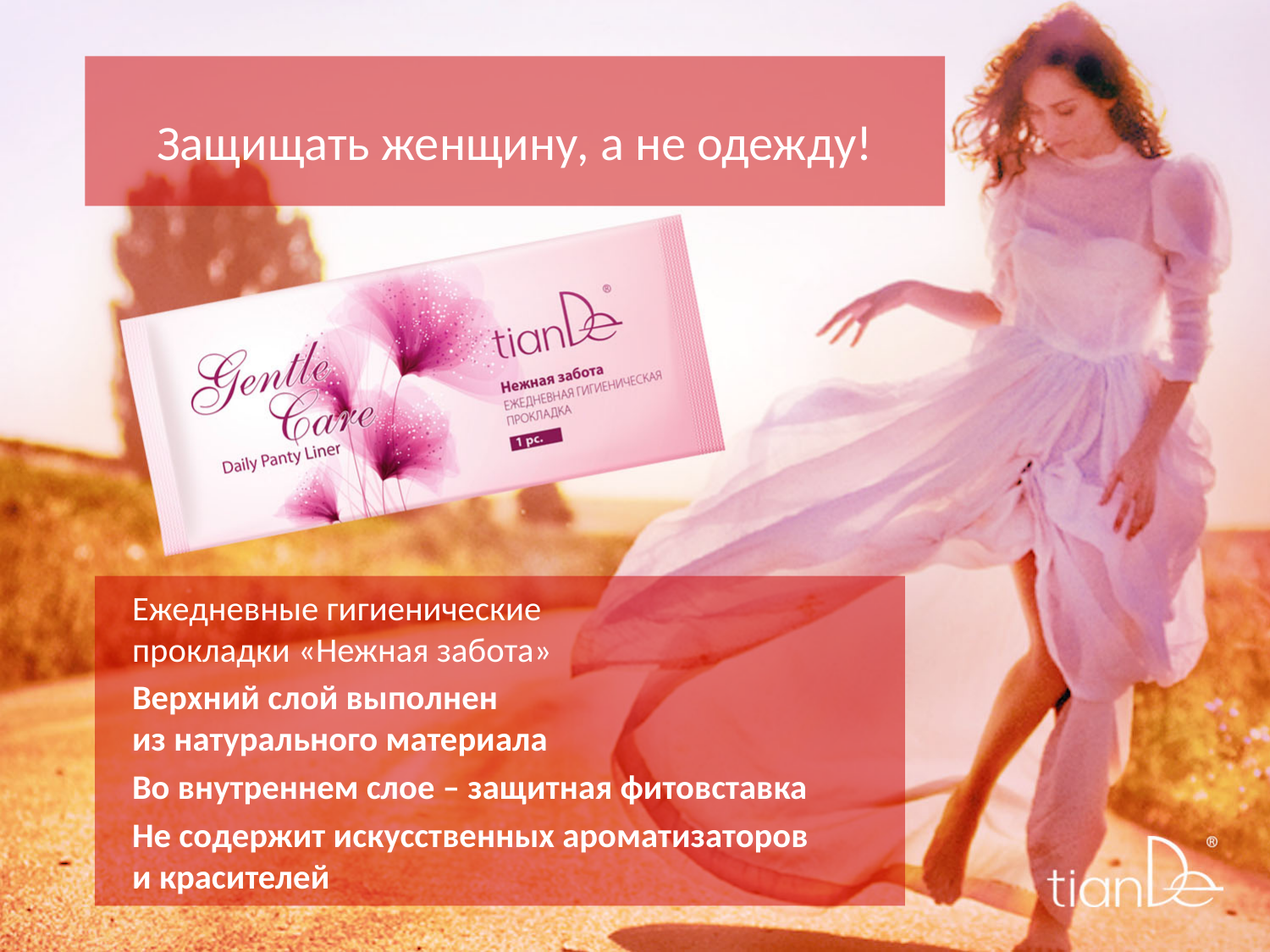

# Защищать женщину, а не одежду!
Ежедневные гигиенические
прокладки «Нежная забота»
Верхний слой выполнен
из натурального материала
Во внутреннем слое – защитная фитовставка
Не содержит искусственных ароматизаторов
и красителей